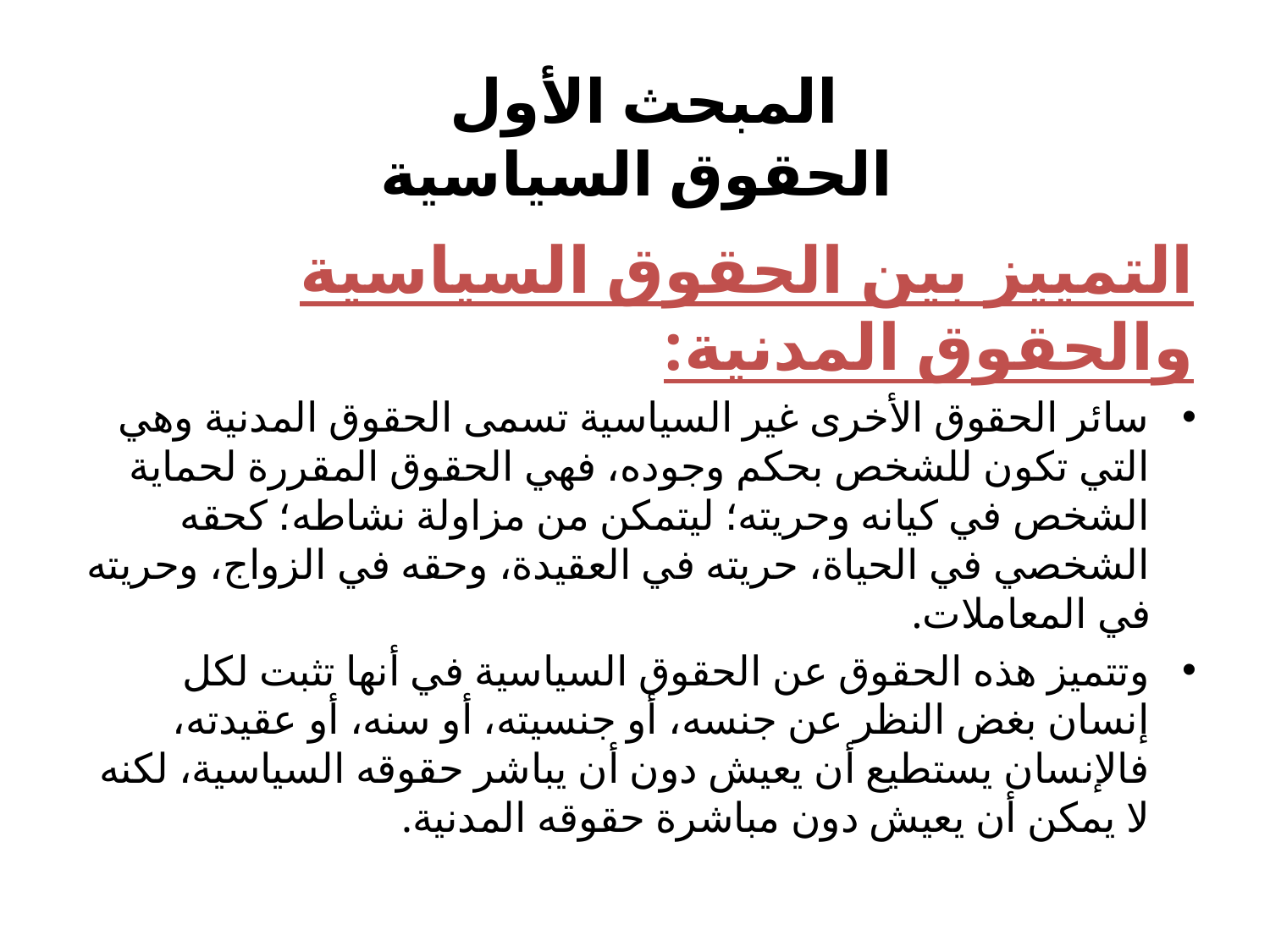

# المبحث الأول الحقوق السياسية
التمييز بين الحقوق السياسية والحقوق المدنية:
سائر الحقوق الأخرى غير السياسية تسمى الحقوق المدنية وهي التي تكون للشخص بحكم وجوده، فهي الحقوق المقررة لحماية الشخص في كيانه وحريته؛ ليتمكن من مزاولة نشاطه؛ كحقه الشخصي في الحياة، حريته في العقيدة، وحقه في الزواج، وحريته في المعاملات.
وتتميز هذه الحقوق عن الحقوق السياسية في أنها تثبت لكل إنسان بغض النظر عن جنسه، أو جنسيته، أو سنه، أو عقيدته، فالإنسان يستطيع أن يعيش دون أن يباشر حقوقه السياسية، لكنه لا يمكن أن يعيش دون مباشرة حقوقه المدنية.